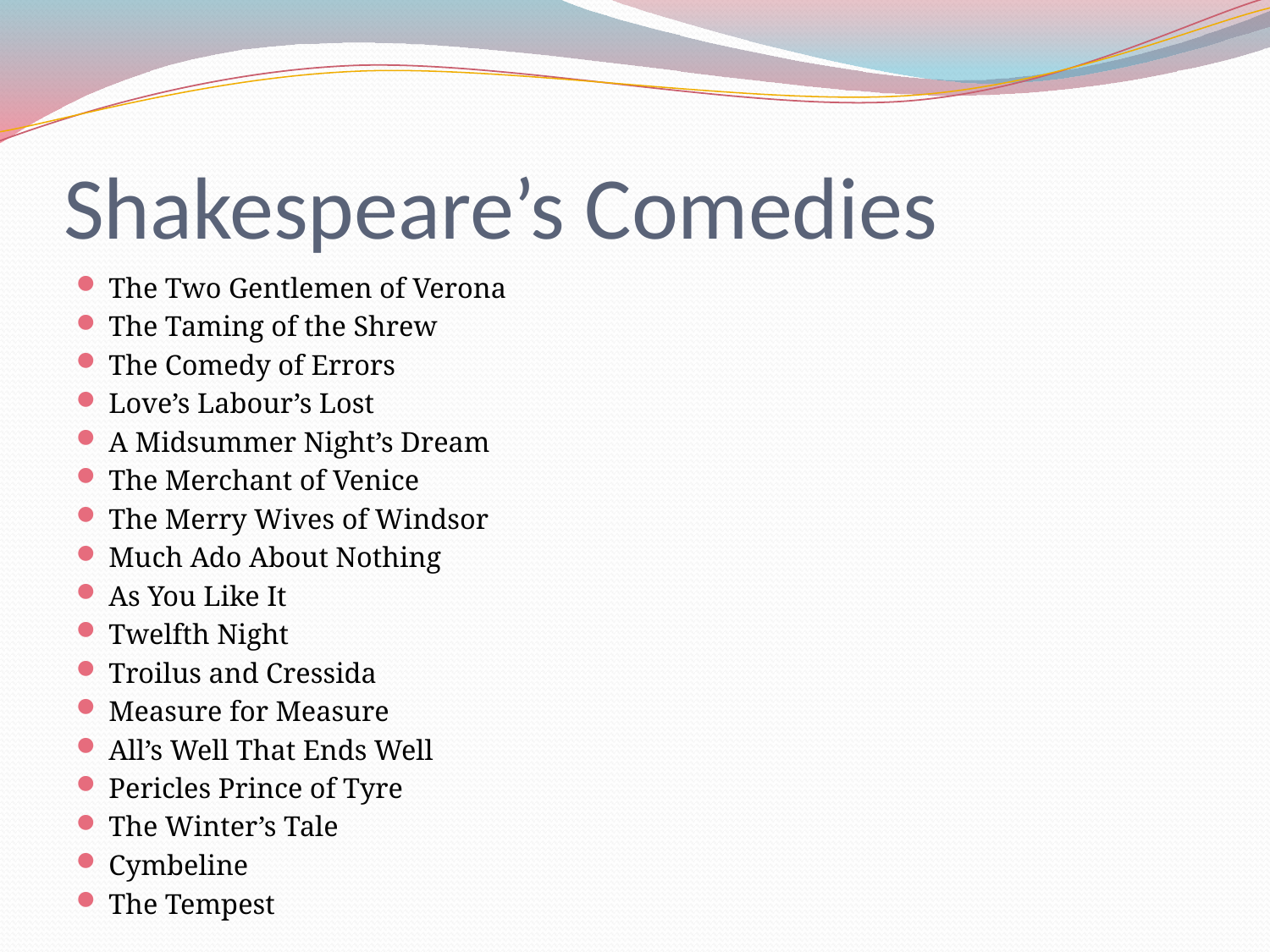

# Shakespeare’s Comedies
The Two Gentlemen of Verona
The Taming of the Shrew
The Comedy of Errors
Love’s Labour’s Lost
A Midsummer Night’s Dream
The Merchant of Venice
The Merry Wives of Windsor
Much Ado About Nothing
As You Like It
Twelfth Night
Troilus and Cressida
Measure for Measure
All’s Well That Ends Well
Pericles Prince of Tyre
The Winter’s Tale
Cymbeline
The Tempest